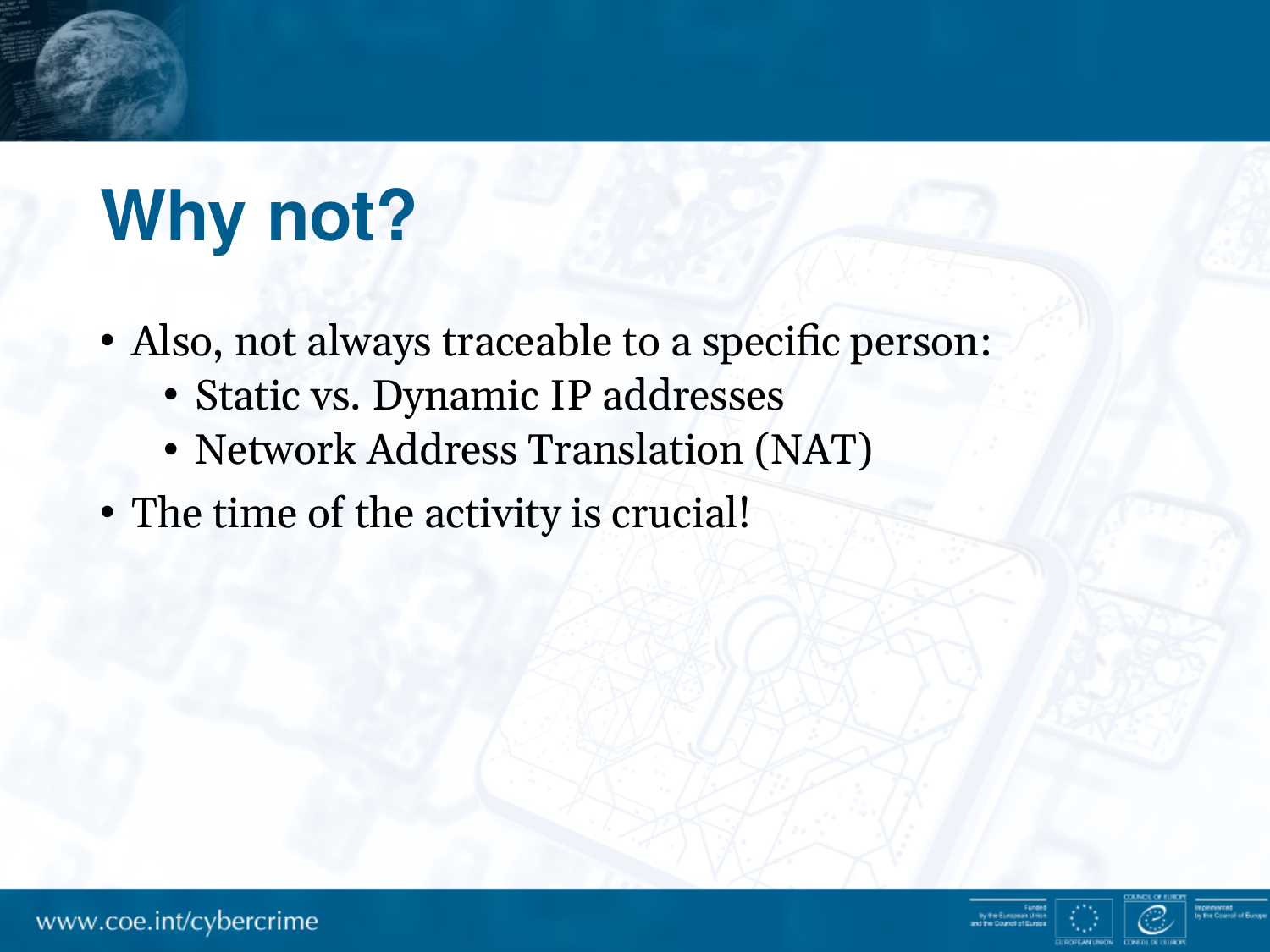

# Why not?
Also, not always traceable to a specific person:
Static vs. Dynamic IP addresses
Network Address Translation (NAT)
The time of the activity is crucial!